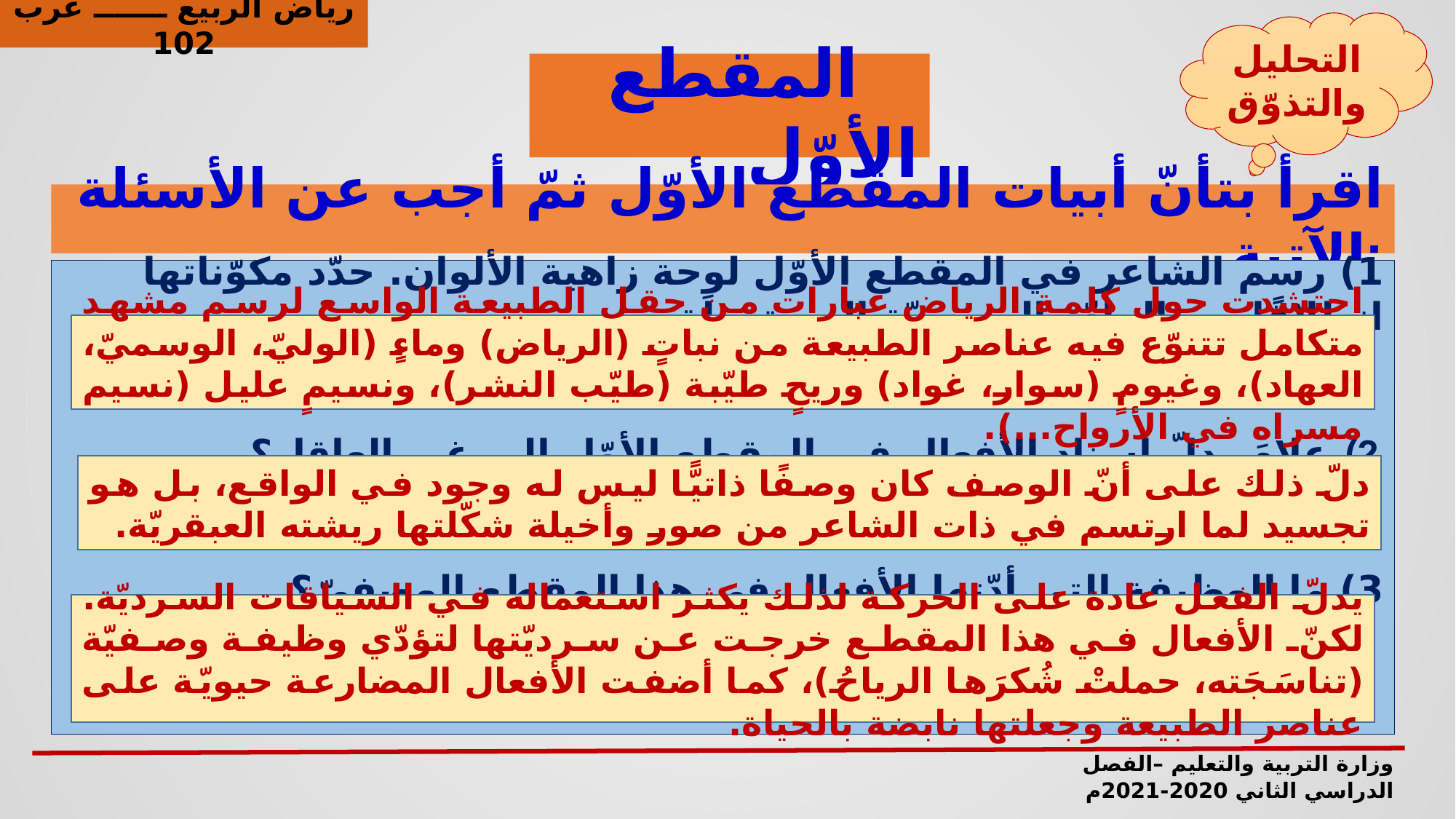

رياض الربيع ـــــــ عرب 102
التحليل والتذوّق

    المقطع الأوّل

اقرأ بتأنّ أبيات المقطع الأوّل ثمّ أجب عن الأسئلة الآتية:

1) رسم الشاعر في المقطع الأوّل لوحة زاهية الألوان. حدّد مكوّناتها انطلاقًا من المادّة المعجميّة المستعملَة.

علامَ يدلّ إسناد الأفعال في المقطع الأوّل إلى غير العاقل؟

3) ما الوظيفة التي أدّتها الأفعال في هذا المقطع الوصفيّ؟

احتشدت حول كلمة الرياض عبارات من حقل الطبيعة الواسع لرسم مشهد متكامل تتنوّع فيه عناصر الطبيعة من نباتٍ (الرياض) وماءٍ (الوليّ، الوسميّ، العهاد)، وغيومٍ (سوار، غواد) وريحٍ طيّبة (طيّب النشر)، ونسيمٍ عليل (نسيم مسراه في الأرواح...).
دلّ ذلك على أنّ الوصف كان وصفًا ذاتيًّا ليس له وجود في الواقع، بل هو تجسيد لما ارتسم في ذات الشاعر من صور وأخيلة شكّلتها ريشته العبقريّة.
يدلّ الفعل عادة على الحركة لذلك يكثر استعماله في السياقات السرديّة. لكنّ الأفعال في هذا المقطع خرجت عن سرديّتها لتؤدّي وظيفة وصفيّة (تناسَجَته، حملتْ شُكرَها الرياحُ)، كما أضفت الأفعال المضارعة حيويّة على عناصر الطبيعة وجعلتها نابضة بالحياة.
وزارة التربية والتعليم –الفصل الدراسي الثاني 2020-2021م